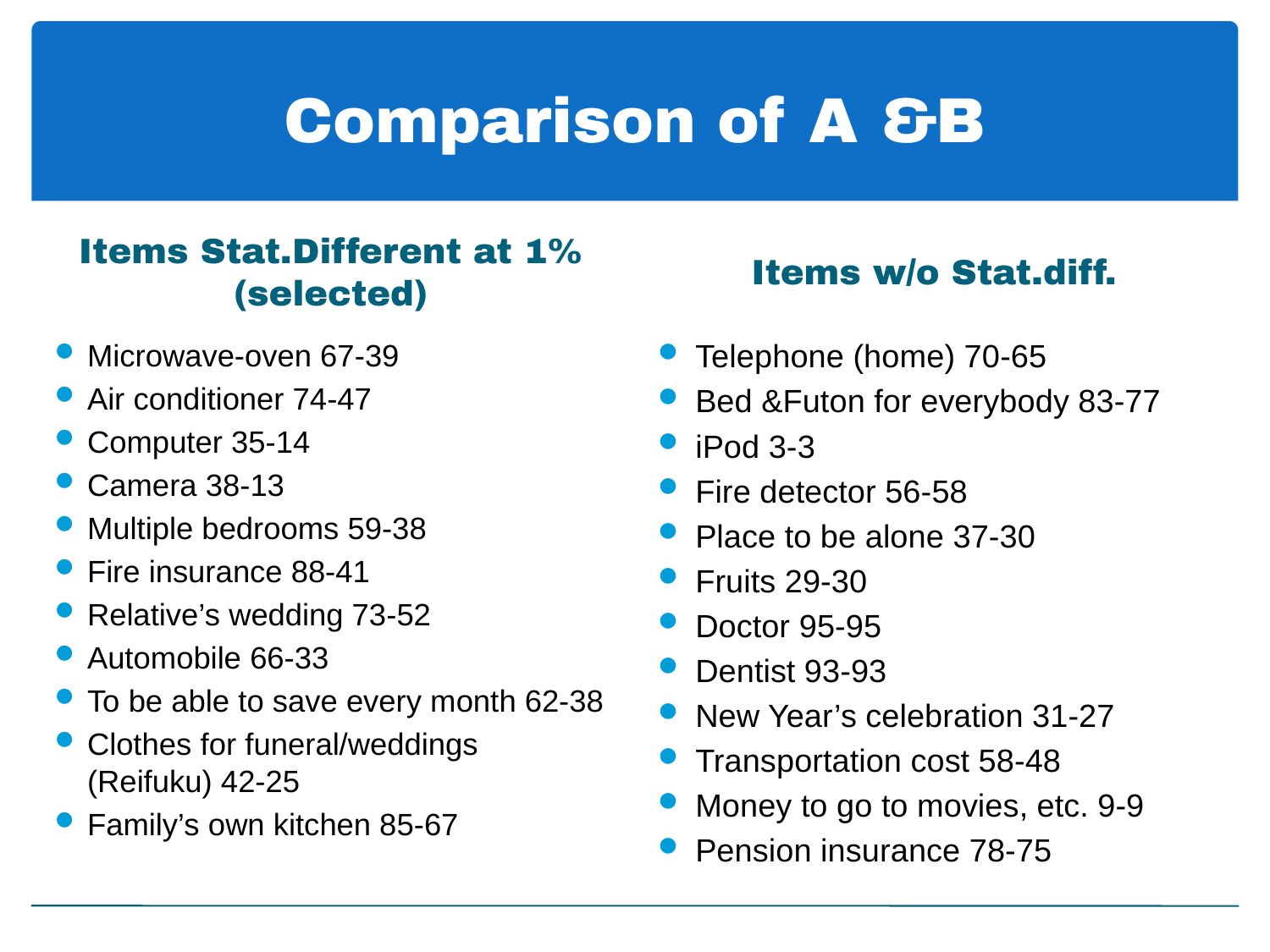

# Comparison of A &B
Items Stat.Different at 1% (selected)
Items w/o Stat.diff.
Microwave-oven 67-39
Air conditioner 74-47
Computer 35-14
Camera 38-13
Multiple bedrooms 59-38
Fire insurance 88-41
Relative’s wedding 73-52
Automobile 66-33
To be able to save every month 62-38
Clothes for funeral/weddings (Reifuku) 42-25
Family’s own kitchen 85-67
Telephone (home) 70-65
Bed &Futon for everybody 83-77
iPod 3-3
Fire detector 56-58
Place to be alone 37-30
Fruits 29-30
Doctor 95-95
Dentist 93-93
New Year’s celebration 31-27
Transportation cost 58-48
Money to go to movies, etc. 9-9
Pension insurance 78-75